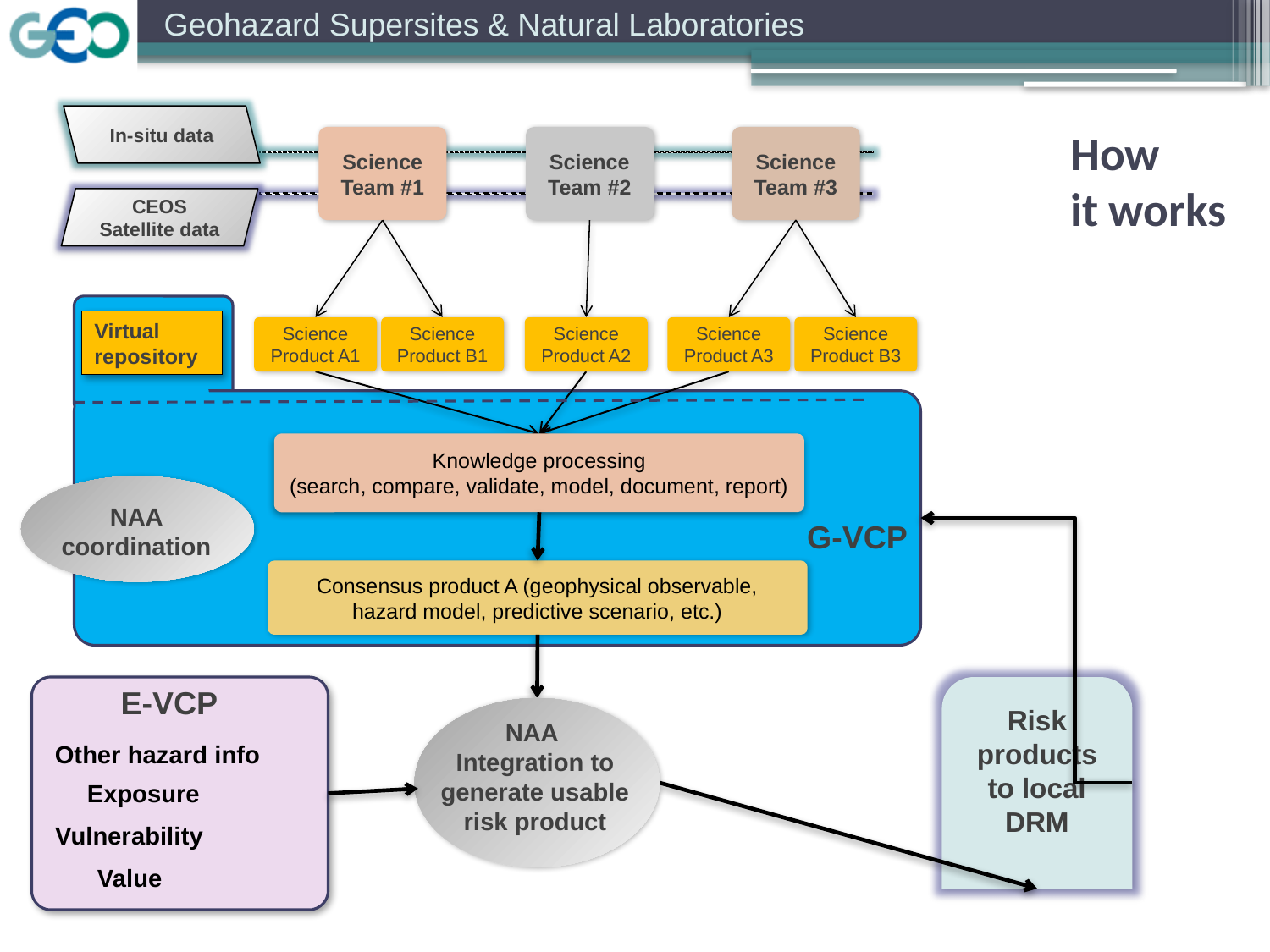

In-situ data
How
it works
Science Team #1
Science Team #2
Science Team #3

CEOS Satellite data

Virtual
repository
Science Product A1
Science Product B1
Science Product A2
Science Product A3
Science Product B3
Knowledge processing
(search, compare, validate, model, document, report)

NAA coordination

G-VCP
Consensus product A (geophysical observable, hazard model, predictive scenario, etc.)

E-VCP
Risk products to local DRM

NAA
Integration to generate usable risk product

Other hazard info
Exposure
Vulnerability
Value